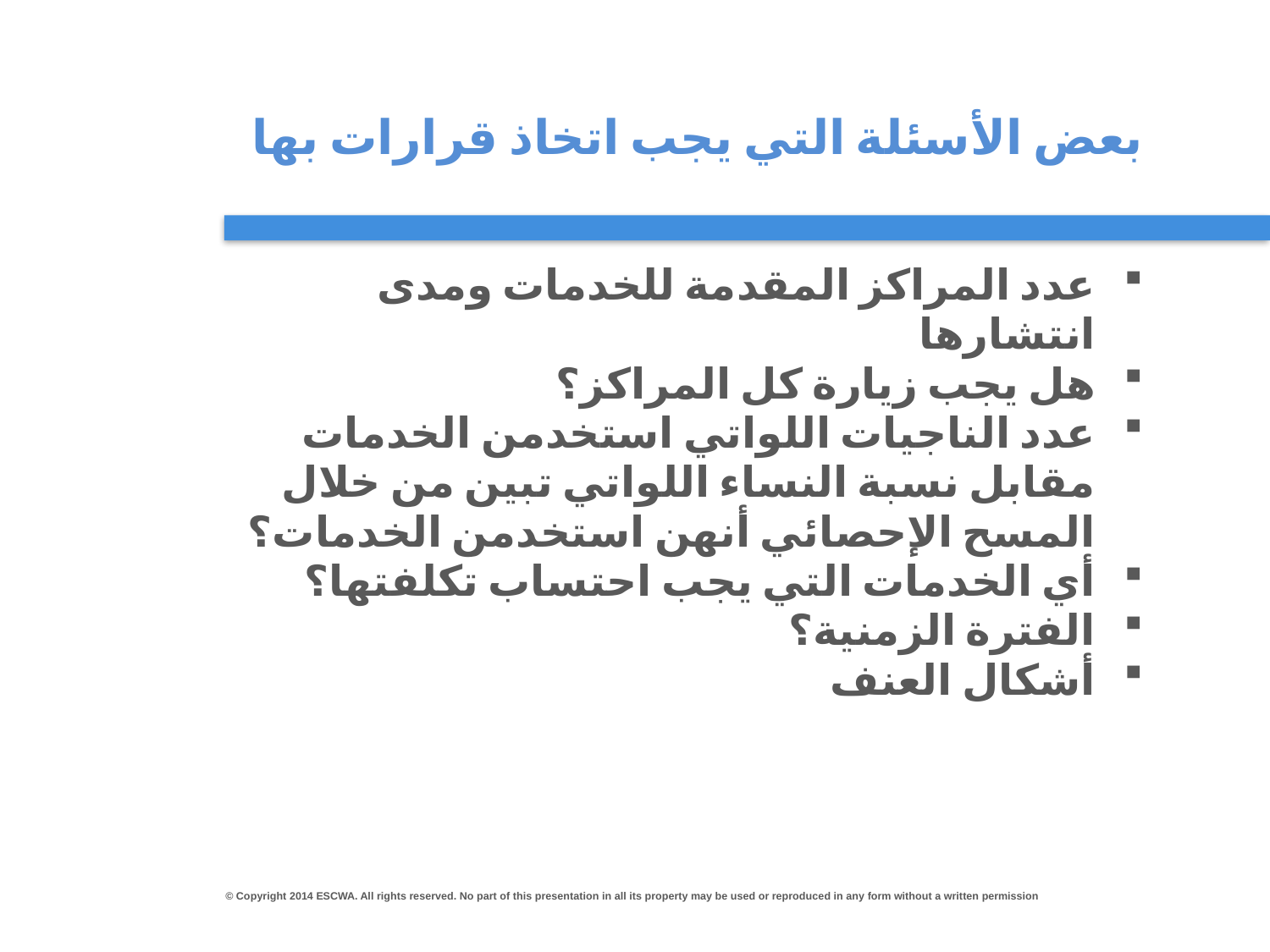

# بعض الأسئلة التي يجب اتخاذ قرارات بها
عدد المراكز المقدمة للخدمات ومدى انتشارها
هل يجب زيارة كل المراكز؟
عدد الناجيات اللواتي استخدمن الخدمات مقابل نسبة النساء اللواتي تبين من خلال المسح الإحصائي أنهن استخدمن الخدمات؟
أي الخدمات التي يجب احتساب تكلفتها؟
الفترة الزمنية؟
أشكال العنف